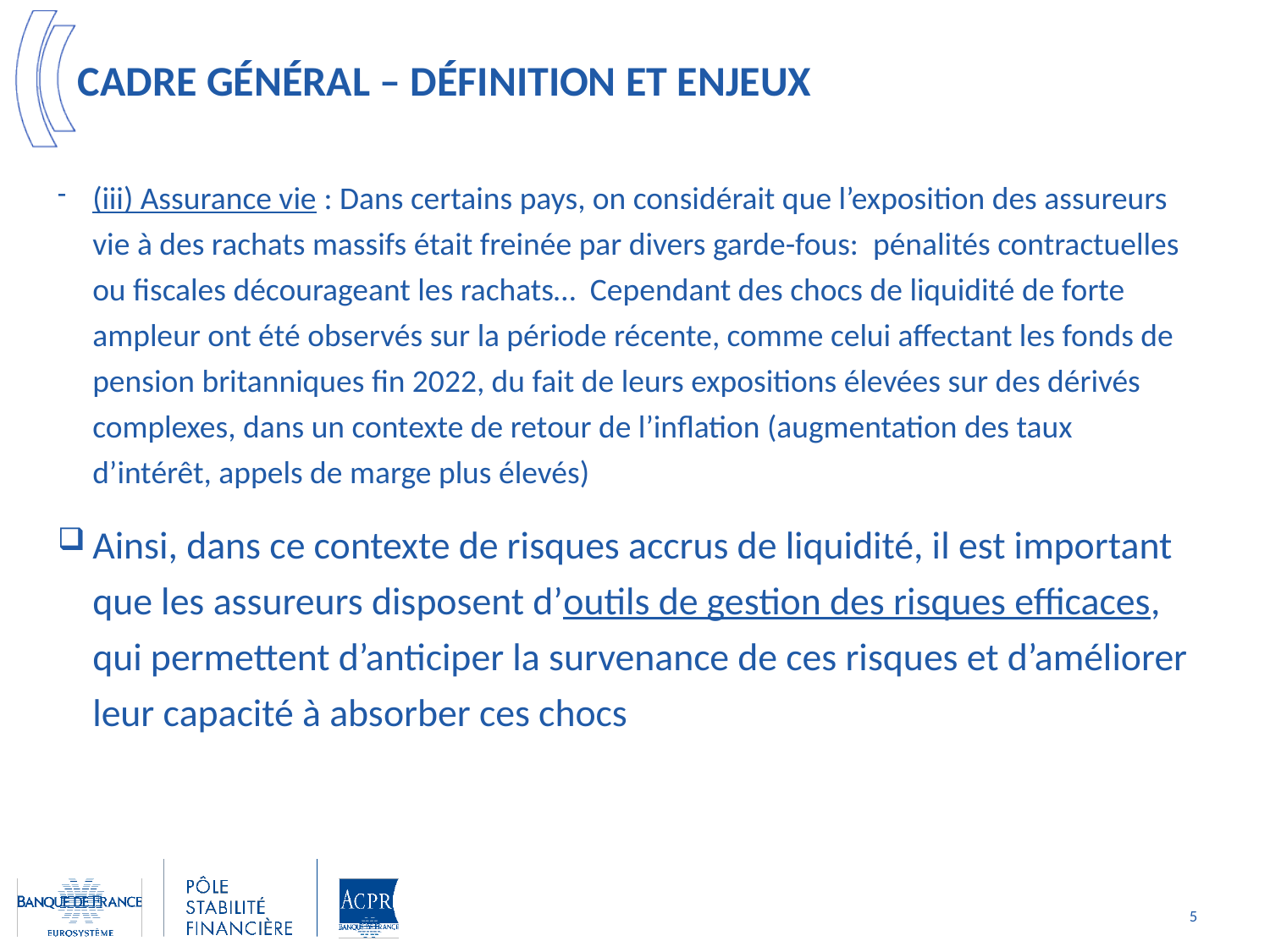

# Cadre général – DéFINITION et enjeux
(iii) Assurance vie : Dans certains pays, on considérait que l’exposition des assureurs vie à des rachats massifs était freinée par divers garde-fous:  pénalités contractuelles ou fiscales décourageant les rachats…  Cependant des chocs de liquidité de forte ampleur ont été observés sur la période récente, comme celui affectant les fonds de pension britanniques fin 2022, du fait de leurs expositions élevées sur des dérivés complexes, dans un contexte de retour de l’inflation (augmentation des taux d’intérêt, appels de marge plus élevés)
Ainsi, dans ce contexte de risques accrus de liquidité, il est important que les assureurs disposent d’outils de gestion des risques efficaces, qui permettent d’anticiper la survenance de ces risques et d’améliorer leur capacité à absorber ces chocs
5